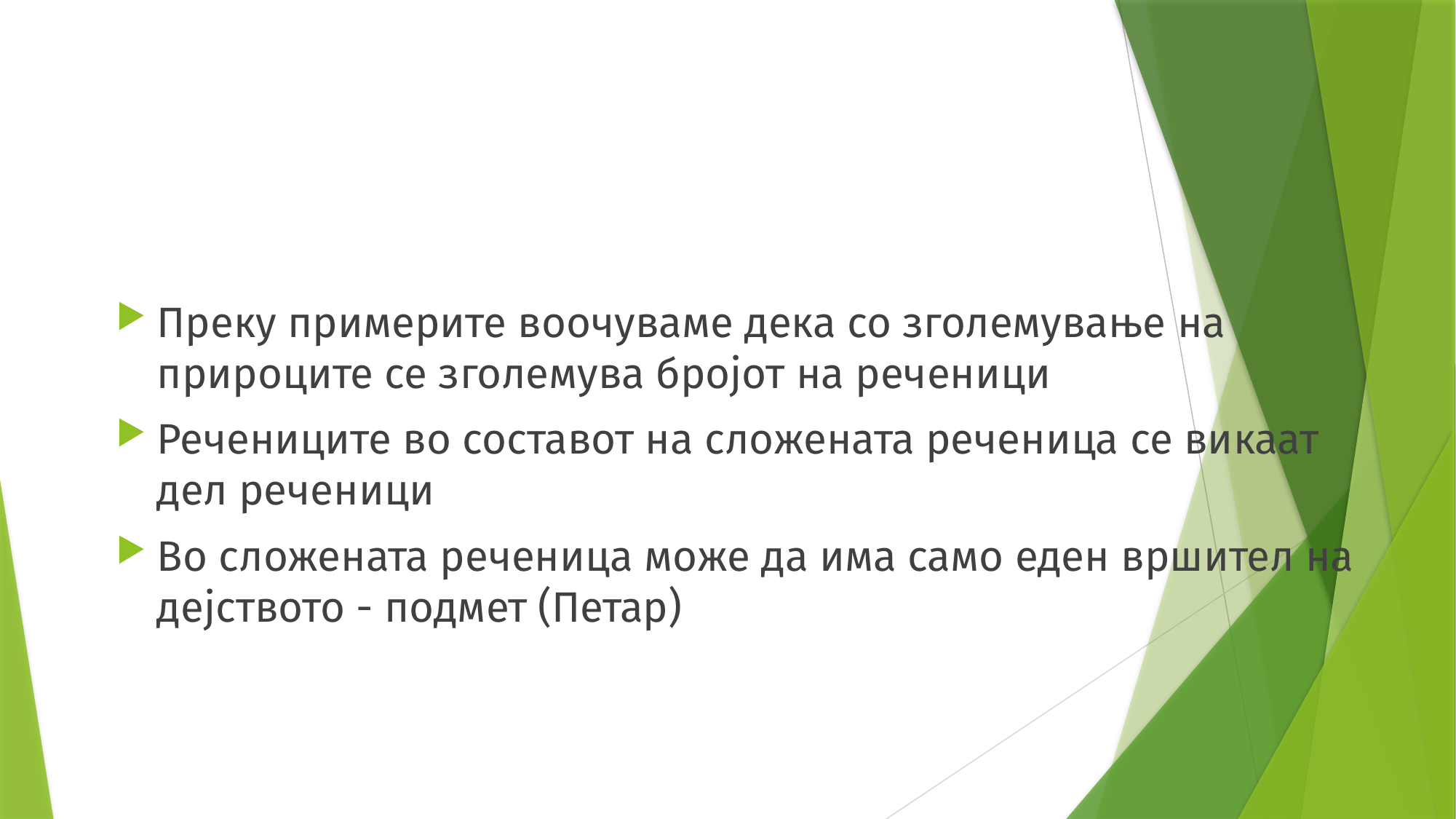

Преку примерите воочуваме дека со зголемување на прироците се зголемува бројот на реченици
Речениците во составот на сложената реченица се викаат дел реченици
Во сложената реченица може да има само еден вршител на дејството - подмет (Петар)